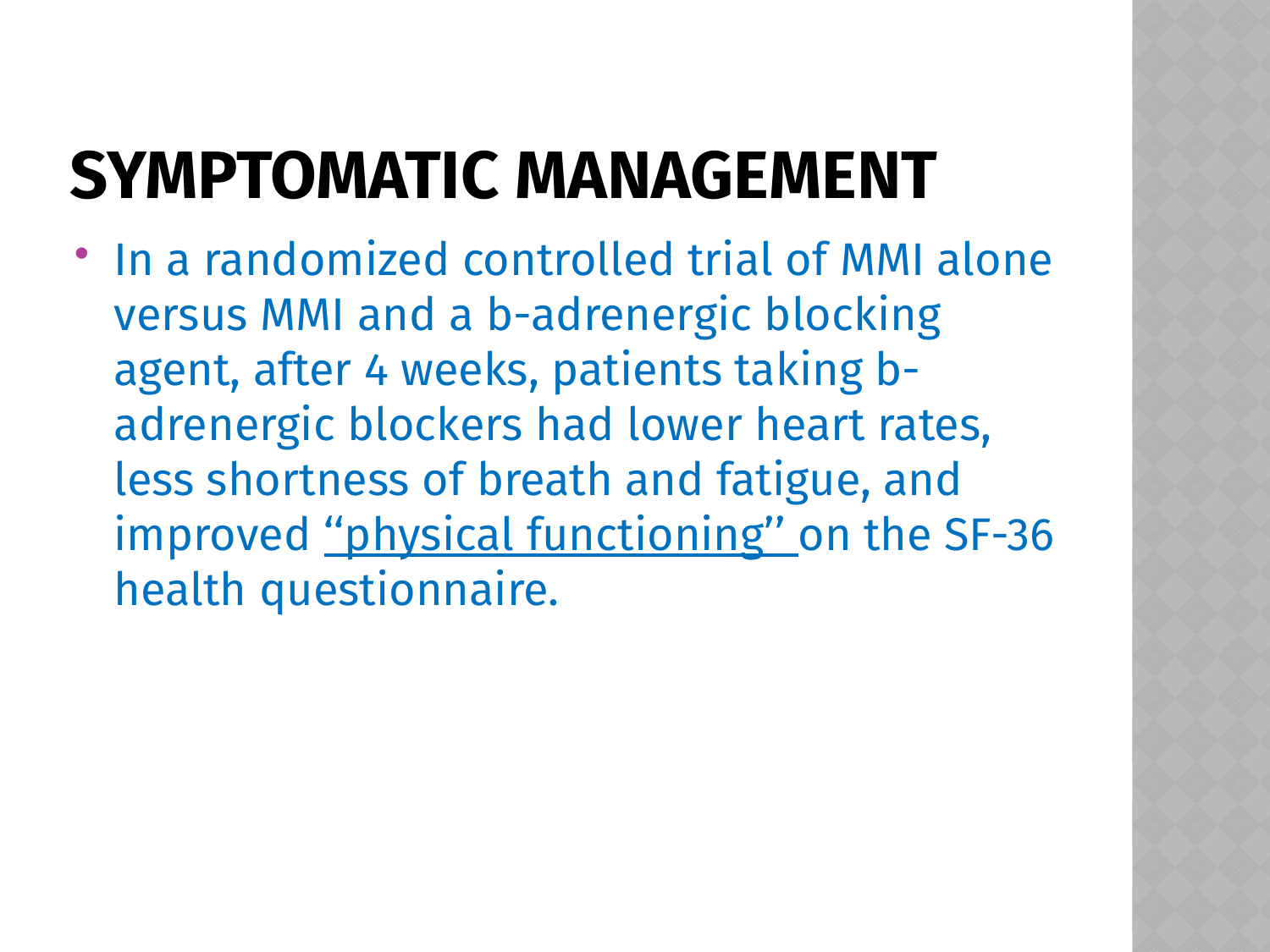

# Symptomatic management
In a randomized controlled trial of MMI alone versus MMI and a b-adrenergic blocking agent, after 4 weeks, patients taking b-adrenergic blockers had lower heart rates, less shortness of breath and fatigue, and improved ‘‘physical functioning’’ on the SF-36 health questionnaire.